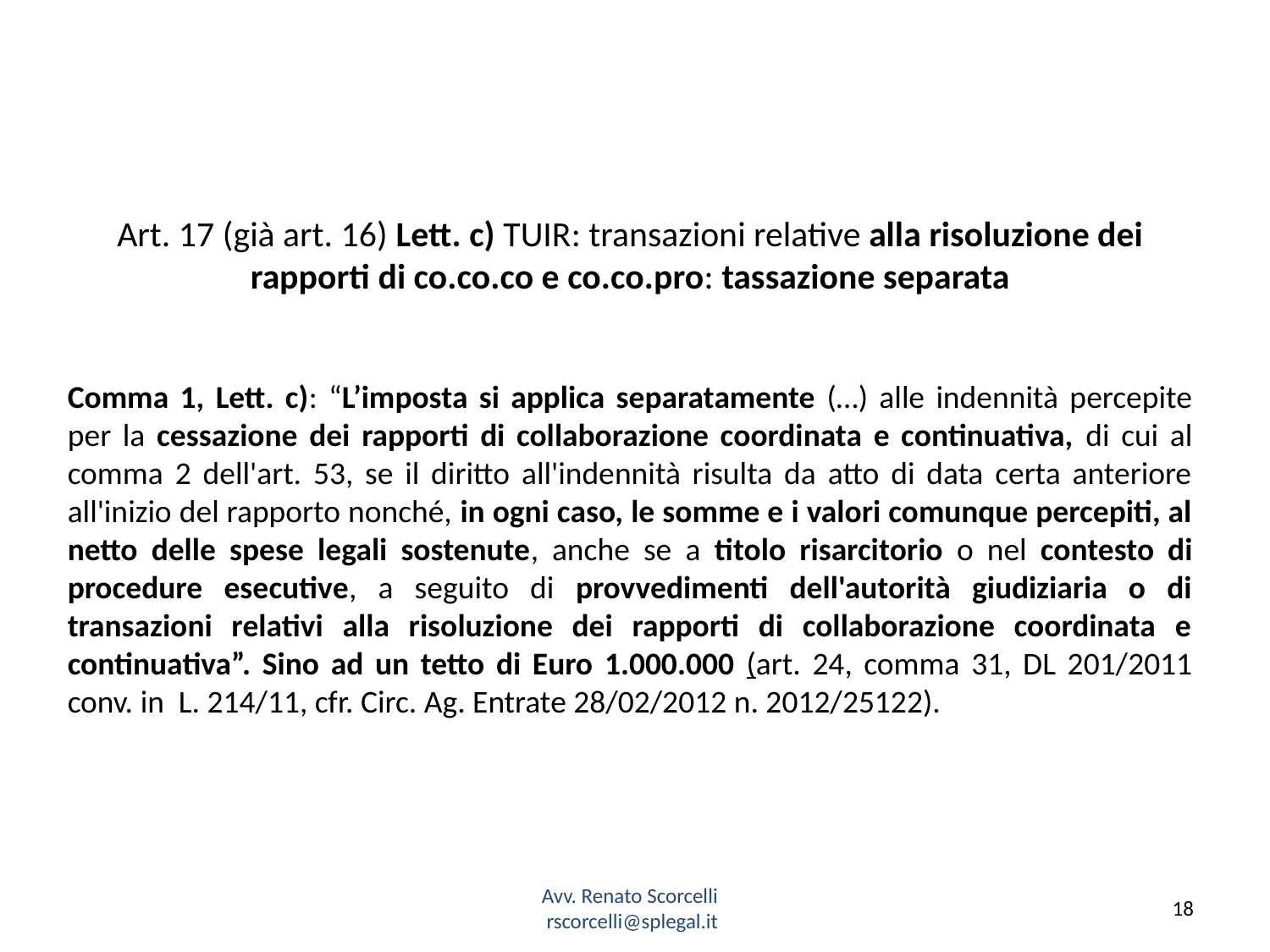

Art. 17 (già art. 16) Lett. c) TUIR: transazioni relative alla risoluzione dei rapporti di co.co.co e co.co.pro: tassazione separata

Comma 1, Lett. c): “L’imposta si applica separatamente (…) alle indennità percepite per la cessazione dei rapporti di collaborazione coordinata e continuativa, di cui al comma 2 dell'art. 53, se il diritto all'indennità risulta da atto di data certa anteriore all'inizio del rapporto nonché, in ogni caso, le somme e i valori comunque percepiti, al netto delle spese legali sostenute, anche se a titolo risarcitorio o nel contesto di procedure esecutive, a seguito di provvedimenti dell'autorità giudiziaria o di transazioni relativi alla risoluzione dei rapporti di collaborazione coordinata e continuativa”. Sino ad un tetto di Euro 1.000.000 (art. 24, comma 31, DL 201/2011 conv. in  L. 214/11, cfr. Circ. Ag. Entrate 28/02/2012 n. 2012/25122).

Avv. Renato Scorcelli
rscorcelli@splegal.it
18